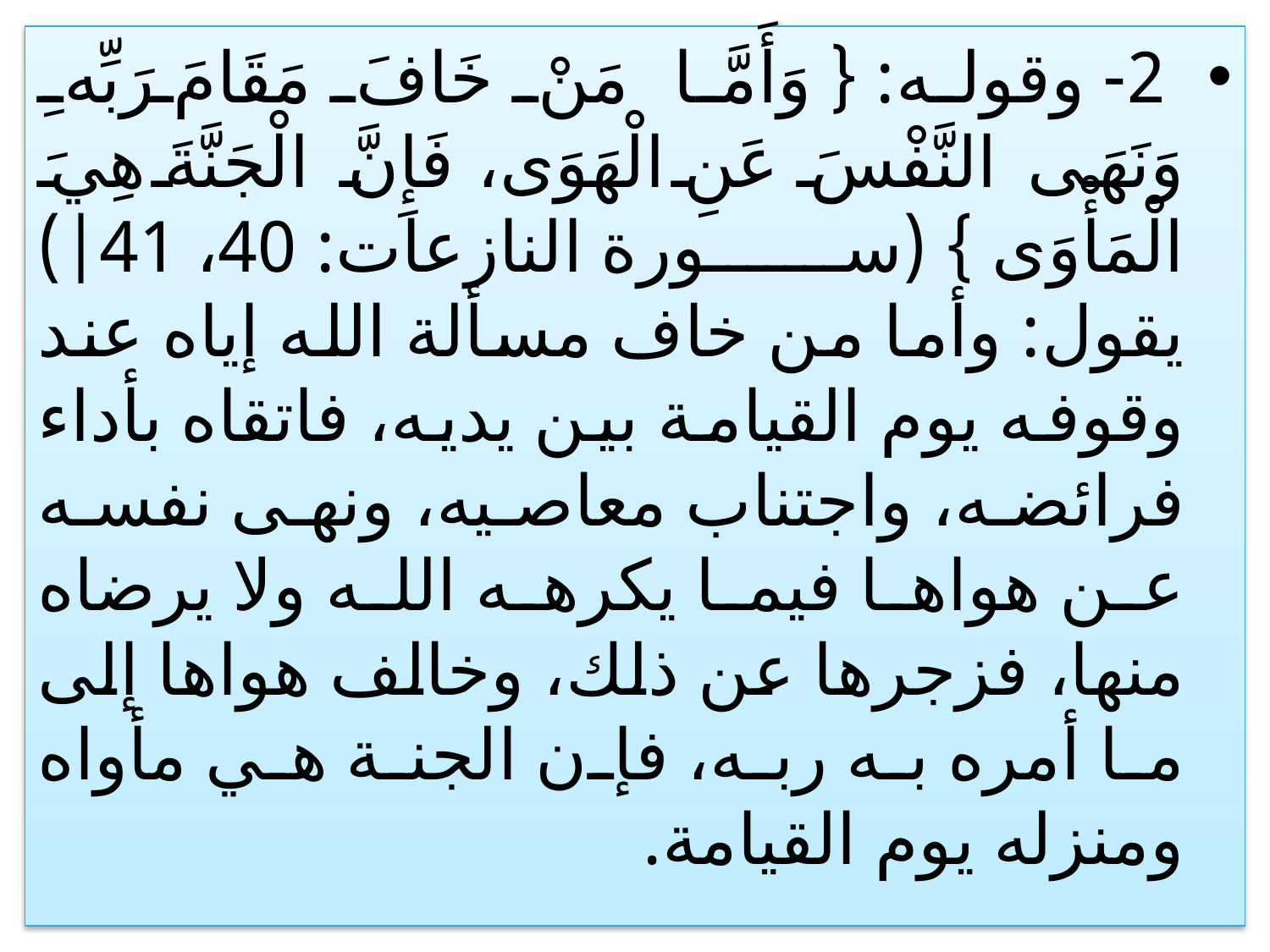

2- وقوله: { وَأَمَّا مَنْ خَافَ مَقَامَ رَبِّهِ وَنَهَى النَّفْسَ عَنِ الْهَوَى، فَإِنَّ الْجَنَّةَ هِيَ الْمَأْوَى } (سورة النازعات: 40، 41|) يقول: وأما من خاف مسألة الله إياه عند وقوفه يوم القيامة بين يديه، فاتقاه بأداء فرائضه، واجتناب معاصيه، ونهى نفسه عن هواها فيما يكرهه الله ولا يرضاه منها، فزجرها عن ذلك، وخالف هواها إلى ما أمره به ربه، فإن الجنة هي مأواه ومنزله يوم القيامة.
#